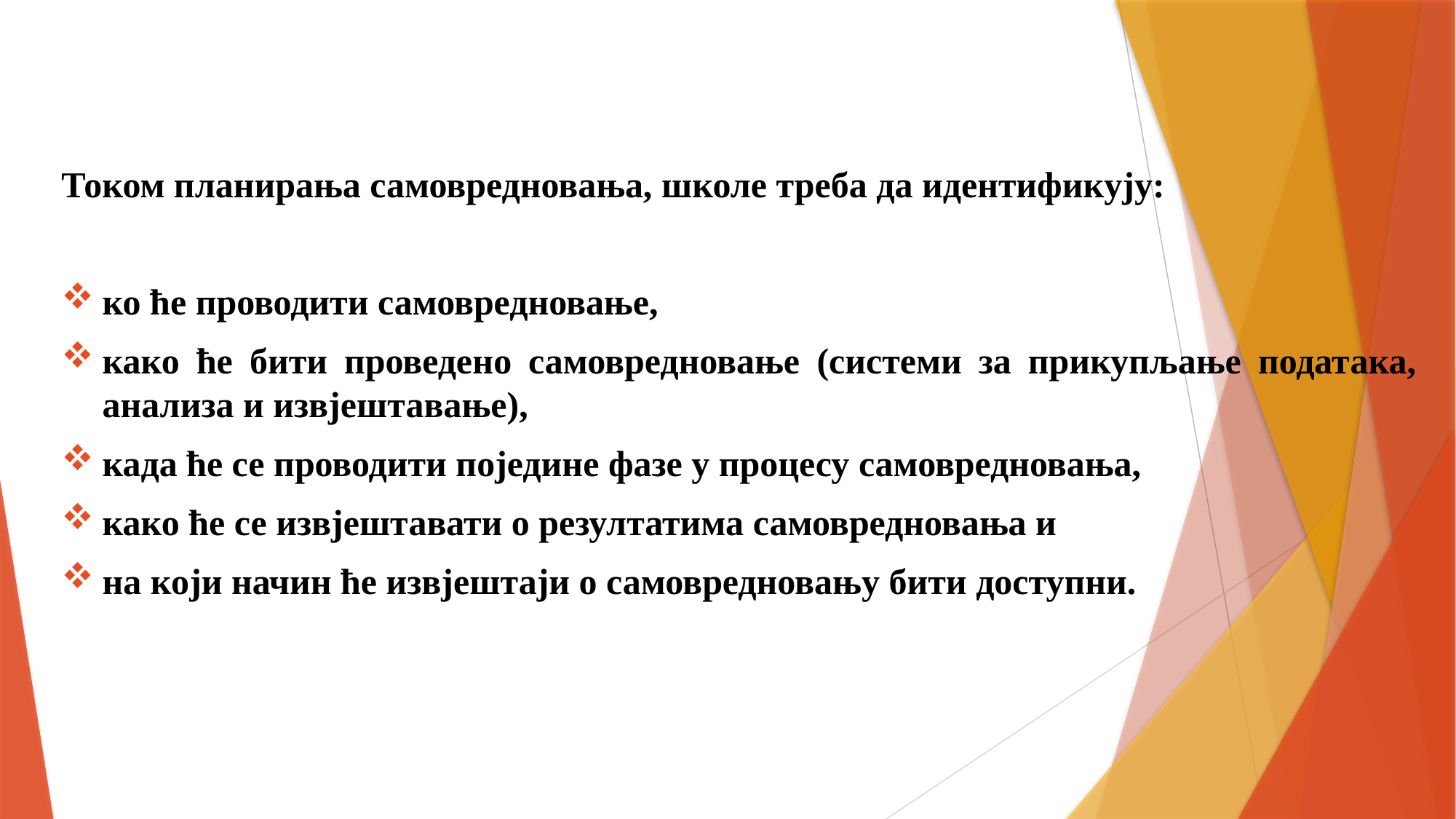

Током планирања самовредновања, школе треба да идентификују:

ко ће проводити самовредновање,
како ће бити проведено самовредновање (системи за прикупљање података, анализа и извјештавање),
када ће се проводити поједине фазе у процесу самовредновања,
како ће се извјештавати о резултатима самовредновања и
на који начин ће извјештаји о самовредновању бити доступни.